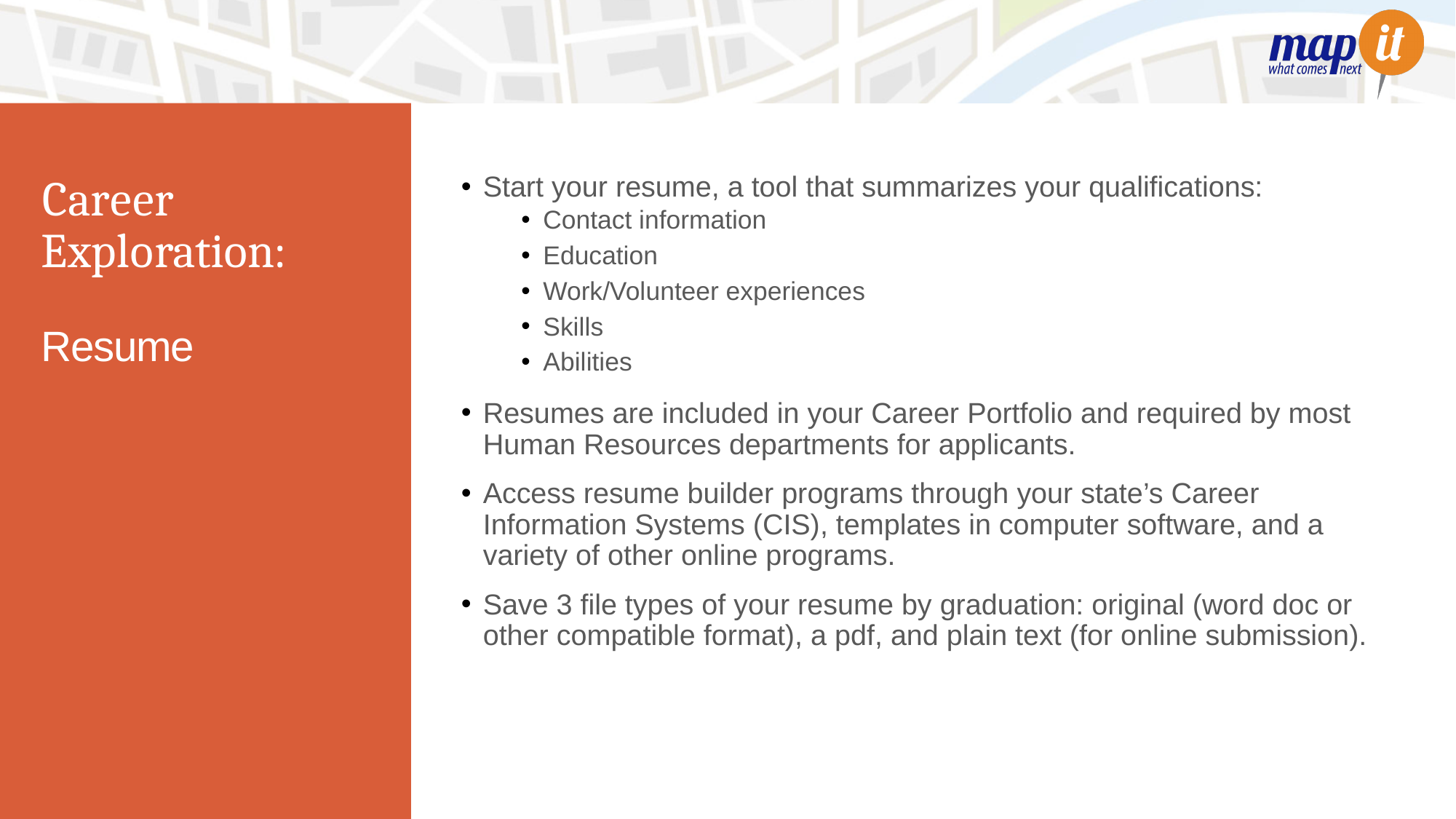

Start your resume, a tool that summarizes your qualifications:
Contact information
Education
Work/Volunteer experiences
Skills
Abilities
Resumes are included in your Career Portfolio and required by most Human Resources departments for applicants.
Access resume builder programs through your state’s Career Information Systems (CIS), templates in computer software, and a variety of other online programs.
Save 3 file types of your resume by graduation: original (word doc or other compatible format), a pdf, and plain text (for online submission).
# Career Exploration:
Resume